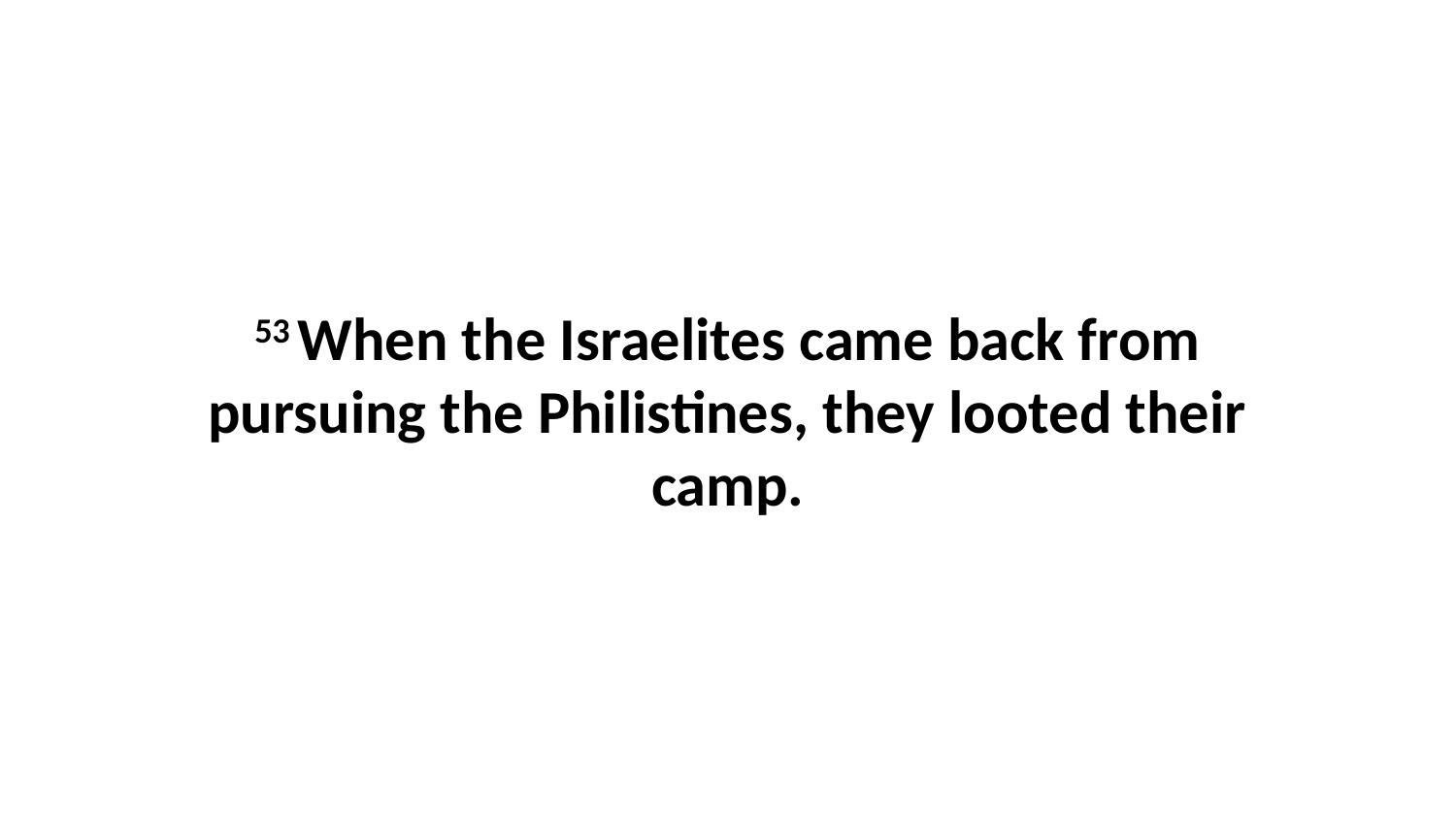

53 When the Israelites came back from pursuing the Philistines, they looted their camp.